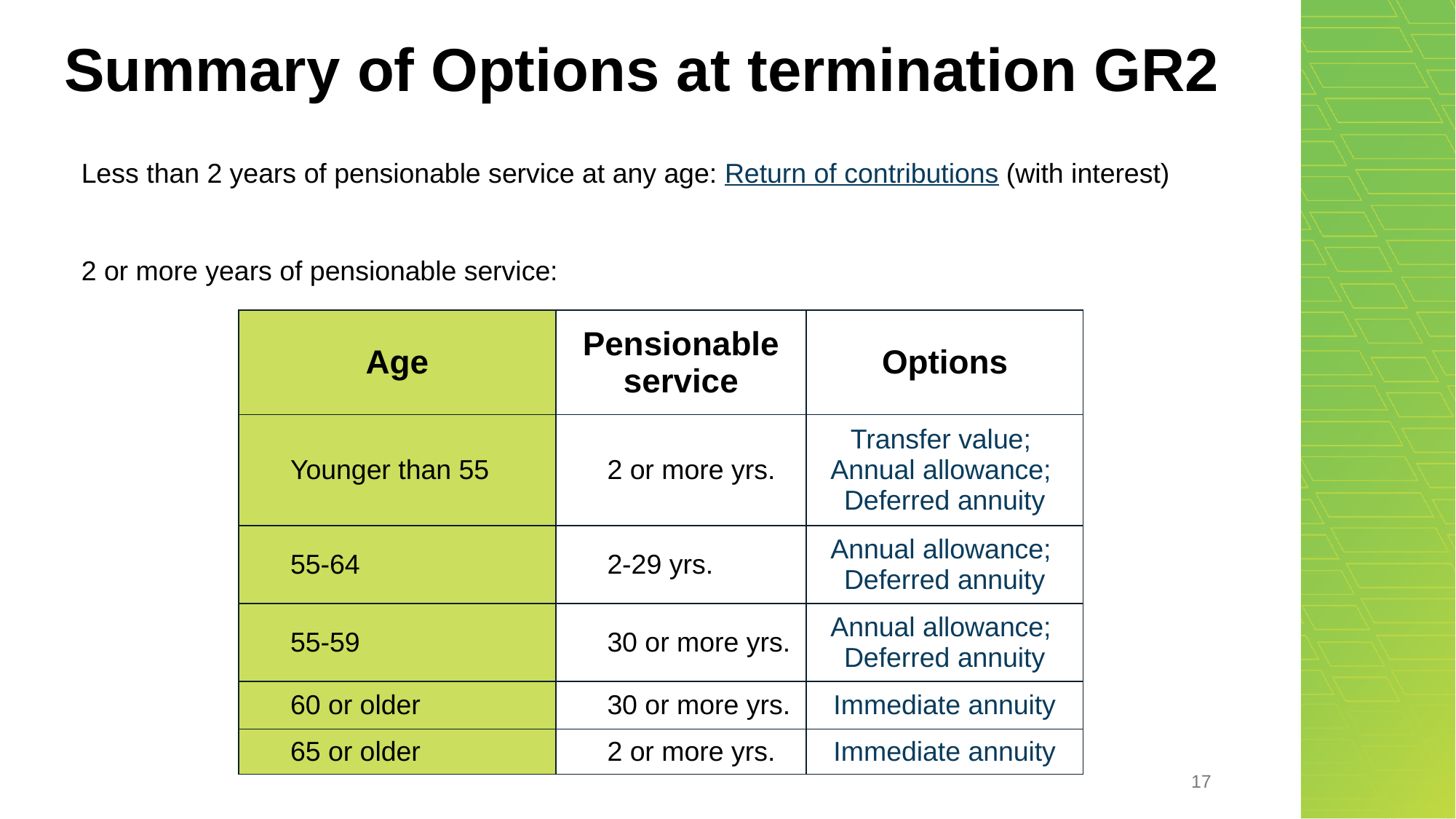

# Summary of Options at termination GR2
Less than 2 years of pensionable service at any age: Return of contributions (with interest)
2 or more years of pensionable service:
| Age | Pensionable service | Options |
| --- | --- | --- |
| Younger than 55 | 2 or more yrs. | Transfer value; Annual allowance; Deferred annuity |
| 55-64 | 2-29 yrs. | Annual allowance; Deferred annuity |
| 55-59 | 30 or more yrs. | Annual allowance; Deferred annuity |
| 60 or older | 30 or more yrs. | Immediate annuity |
| 65 or older | 2 or more yrs. | Immediate annuity |
17